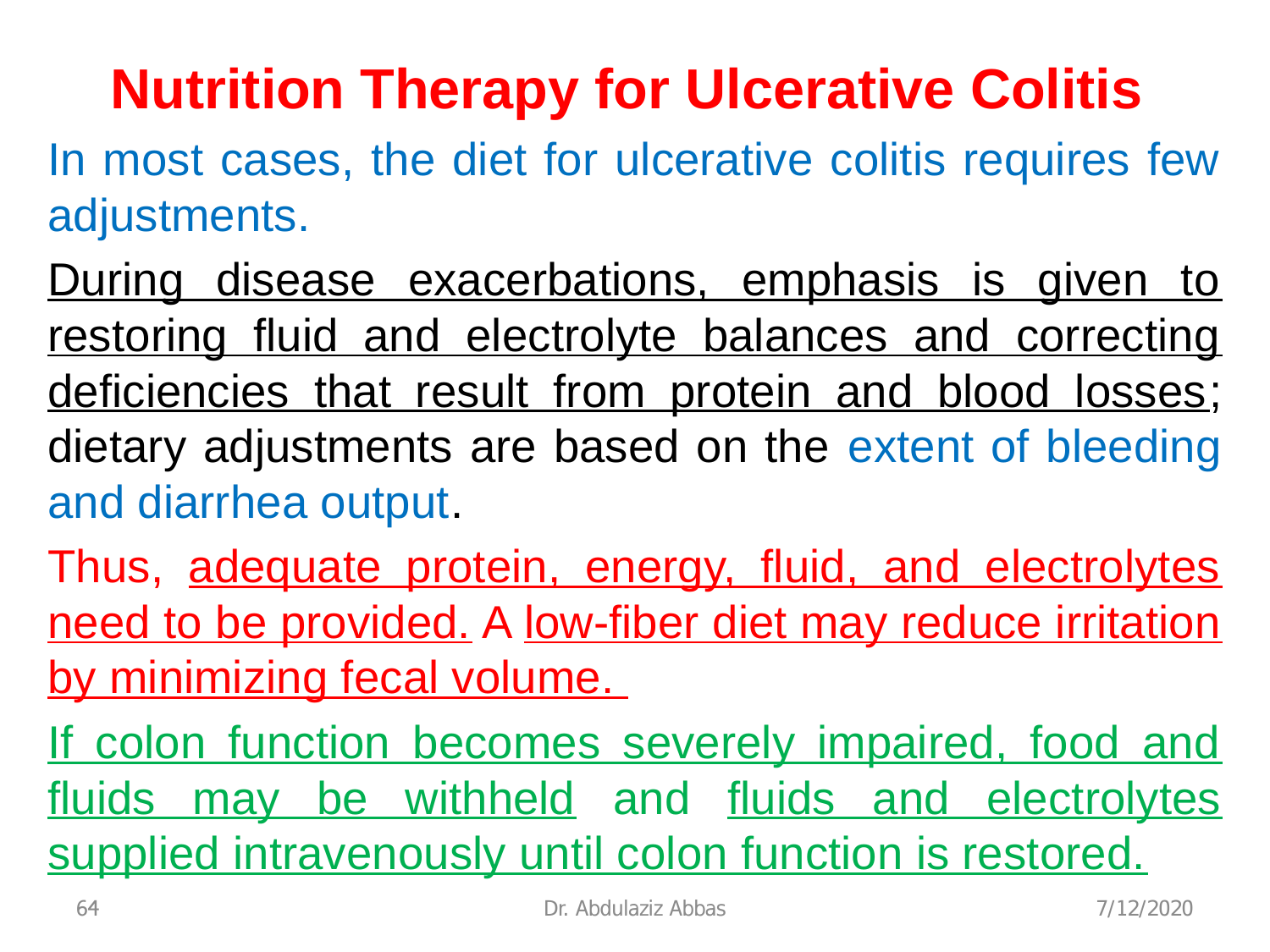

Nutrition Therapy for Ulcerative Colitis
In most cases, the diet for ulcerative colitis requires few adjustments.
During disease exacerbations, emphasis is given to restoring fluid and electrolyte balances and correcting deficiencies that result from protein and blood losses; dietary adjustments are based on the extent of bleeding and diarrhea output.
Thus, adequate protein, energy, fluid, and electrolytes need to be provided. A low-fiber diet may reduce irritation by minimizing fecal volume.
If colon function becomes severely impaired, food and fluids may be withheld and fluids and electrolytes supplied intravenously until colon function is restored.

64
Dr. Abdulaziz Abbas
7/12/2020